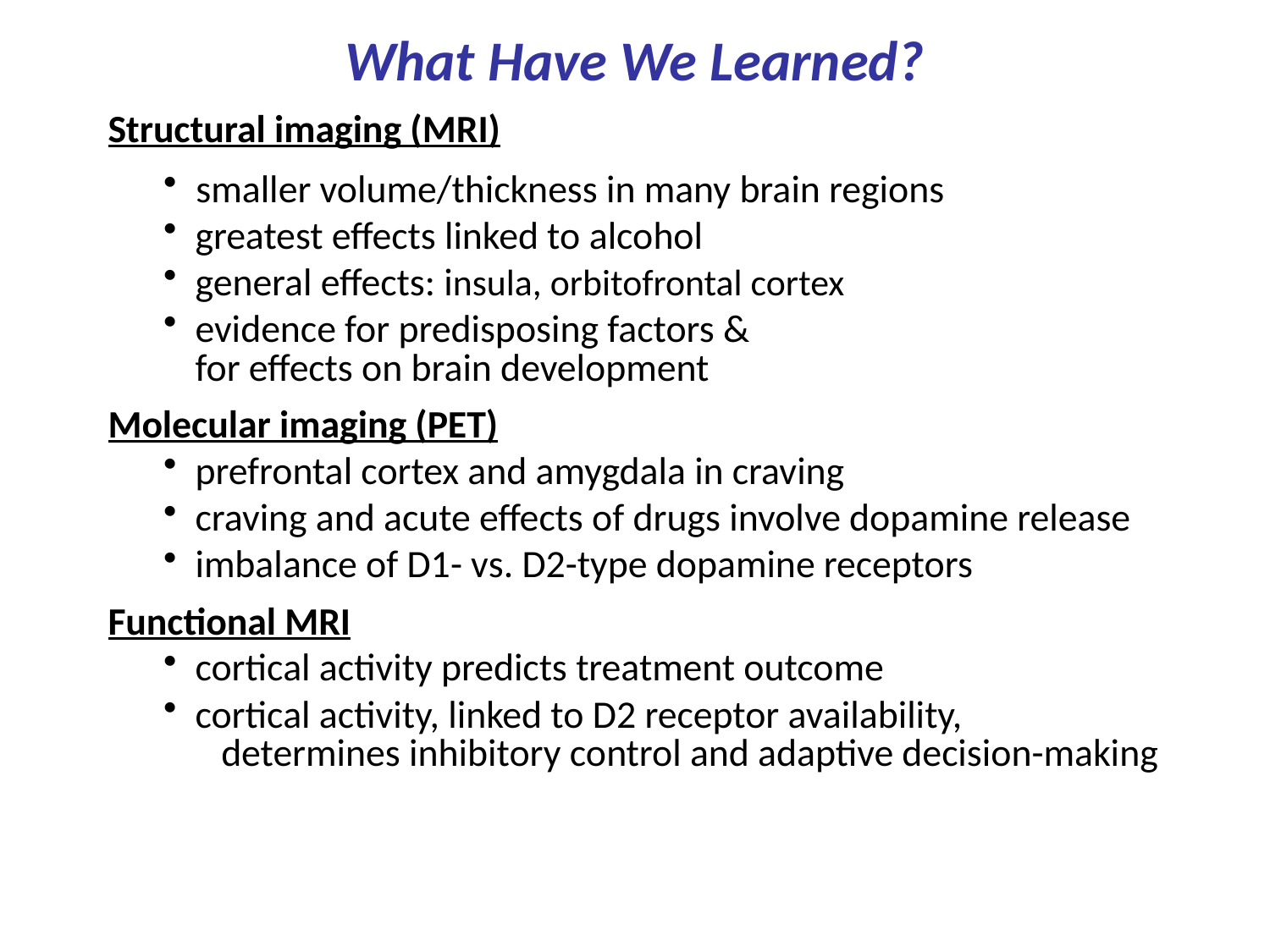

# What Have We Learned?
Structural imaging (MRI)
 smaller volume/thickness in many brain regions
greatest effects linked to alcohol
general effects: insula, orbitofrontal cortex
evidence for predisposing factors &
for effects on brain development
Molecular imaging (PET)
prefrontal cortex and amygdala in craving
craving and acute effects of drugs involve dopamine release
imbalance of D1- vs. D2-type dopamine receptors
Functional MRI
cortical activity predicts treatment outcome
cortical activity, linked to D2 receptor availability,
   determines inhibitory control and adaptive decision-making